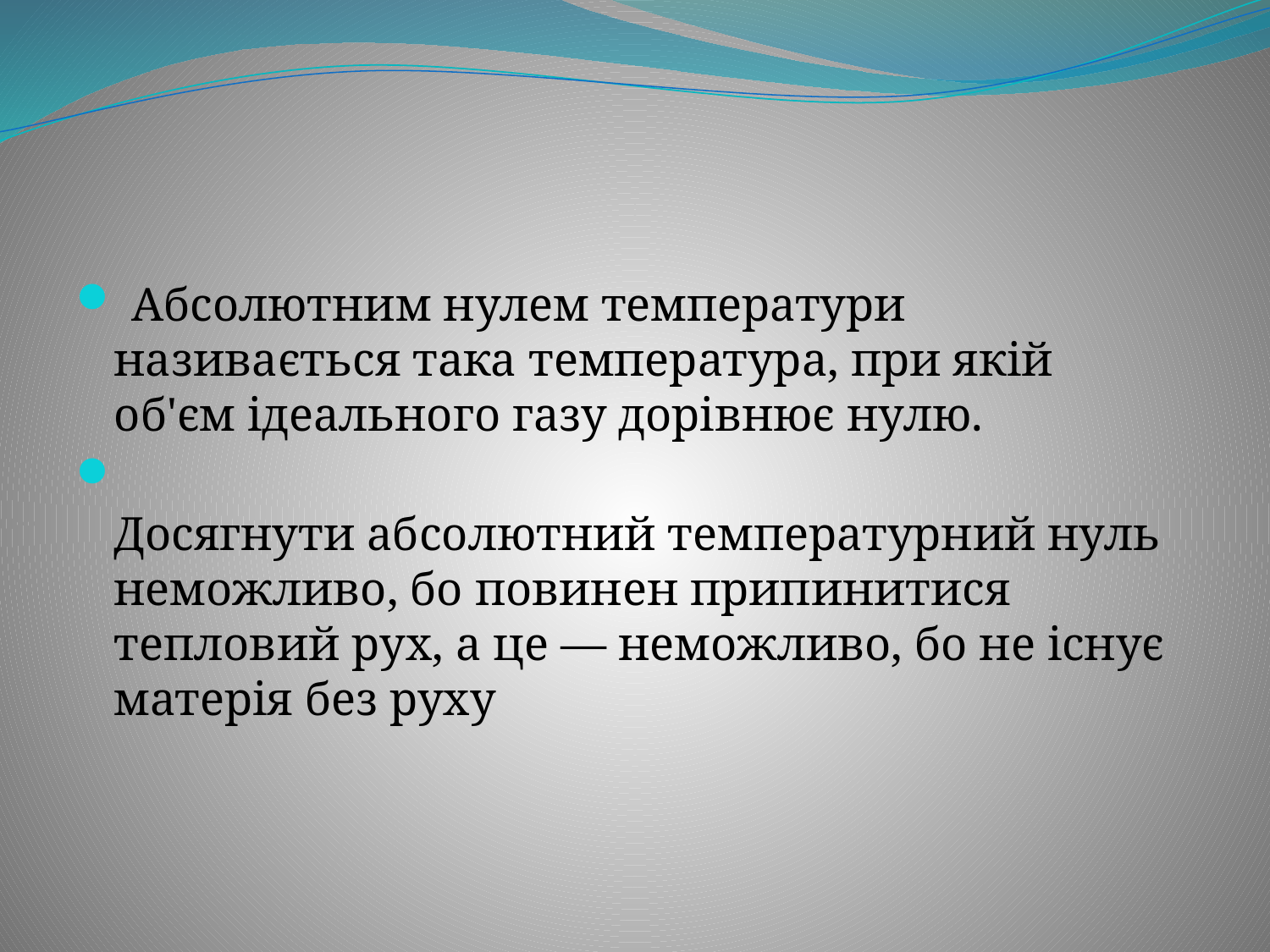

Абсолютним нулем температури називається така температура, при якій  об'єм ідеального газу дорівнює нулю.
Досягнути абсолютний температурний нуль неможливо, бо повинен припинитися тепловий рух, а це — неможливо, бо не існує матерія без руху